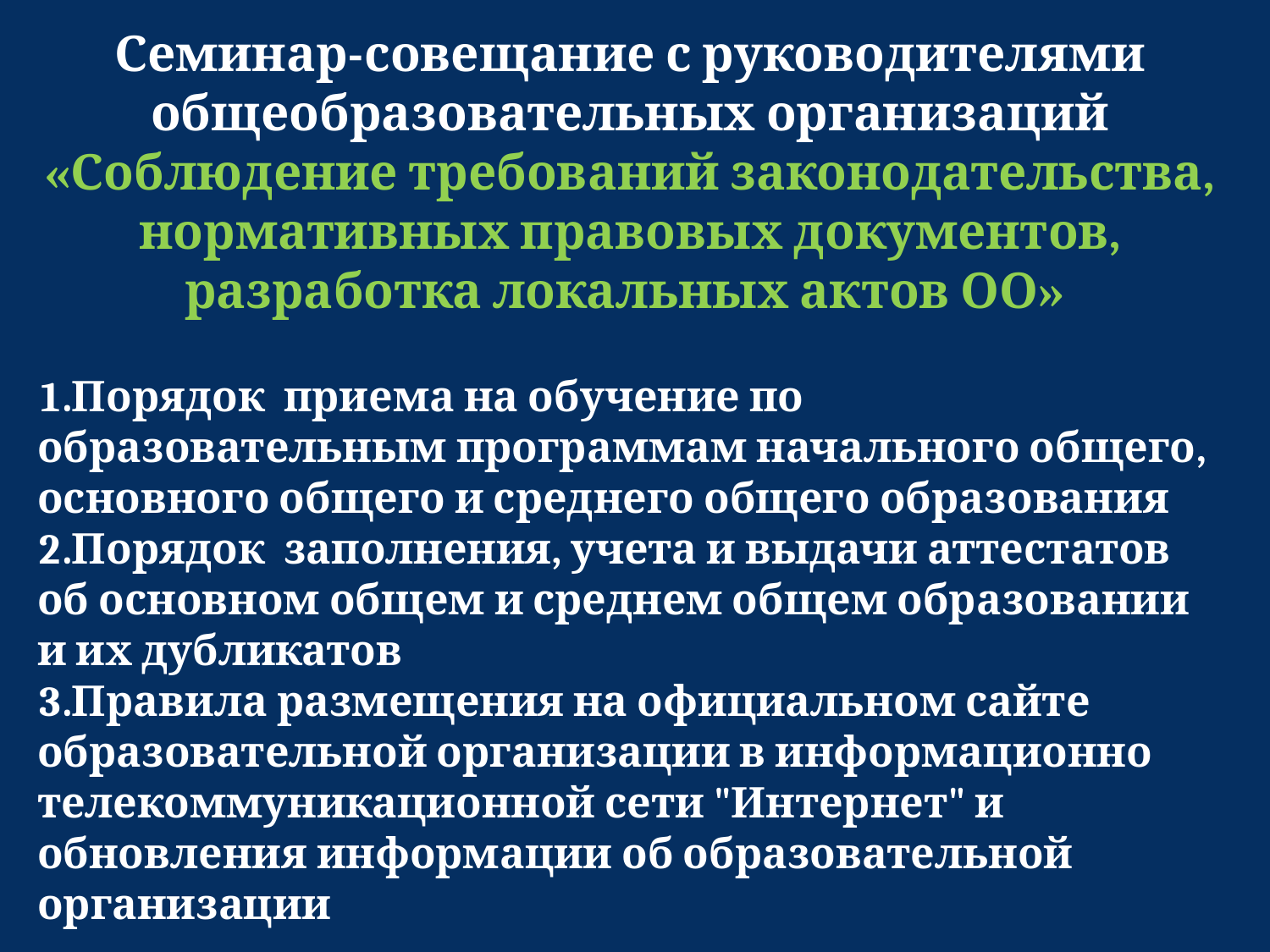

Семинар-совещание с руководителями общеобразовательных организаций «Соблюдение требований законодательства, нормативных правовых документов, разработка локальных актов ОО»

1.Порядок  приема на обучение по образовательным программам начального общего, основного общего и среднего общего образования
2.Порядок  заполнения, учета и выдачи аттестатов об основном общем и среднем общем образовании  и их дубликатов
3.Правила размещения на официальном сайте образовательной организации в информационно телекоммуникационной сети "Интернет" и обновления информации об образовательной организации